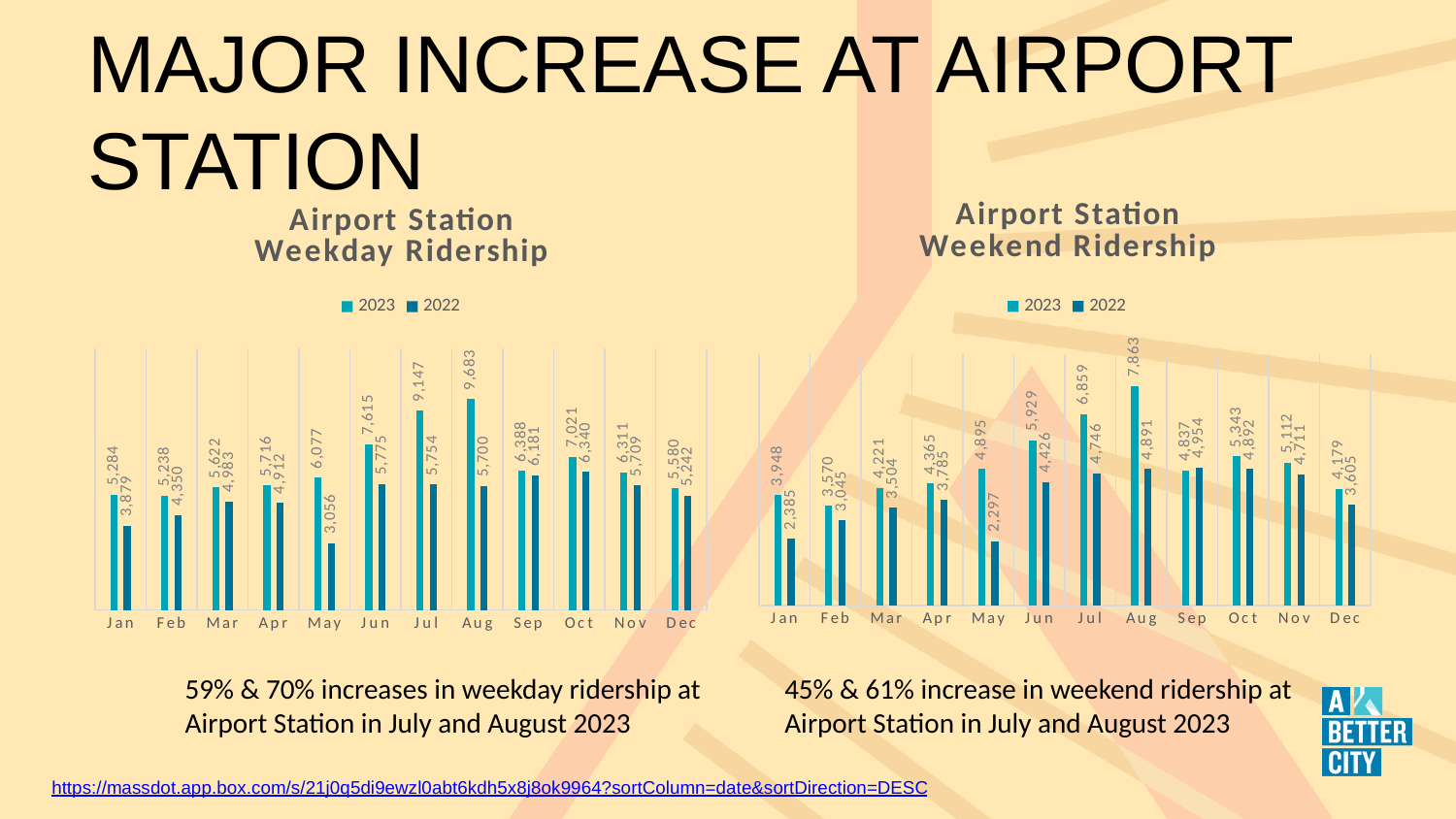

# Major increase at airport station

### Chart: Airport Station
Weekday Ridership

| Category |  |  |
|---|---|---|
| Jan | 5283.727272727273 | 3879.1428571428573 |
| Feb | 5238.2 | 4350.35 |
| Mar | 5621.695652173913 | 4983.391304347826 |
| Apr | 5716.1 | 4912.0952380952385 |
| May | 6077.391304347826 | 3055.590909090909 |
| Jun | 7614.954545454545 | 5774.545454545455 |
| Jul | 9146.714285714286 | 5753.523809523809 |
| Aug | 9682.695652173914 | 5700.391304347826 |
| Sep | 6387.571428571428 | 6181.181818181818 |
| Oct | 7020.863636363636 | 6340.428571428572 |
| Nov | 6311.090909090909 | 5709.090909090909 |
| Dec | 5580.285714285715 | 5242.227272727273 |

### Chart: Airport Station
Weekend Ridership

| Category |  |  |
|---|---|---|
| Jan | 3947.777777777778 | 2384.5 |
| Feb | 3570.375 | 3044.5 |
| Mar | 4220.5 | 3504.25 |
| Apr | 4365.1 | 3784.6666666666665 |
| May | 4894.625 | 2296.6666666666665 |
| Jun | 5928.75 | 4426.25 |
| Jul | 6858.5 | 4746.3 |
| Aug | 7862.625 | 4890.875 |
| Sep | 4837.0 | 4954.125 |
| Oct | 5342.666666666667 | 4891.6 |
| Nov | 5112.375 | 4710.5 |
| Dec | 4178.5 | 3604.777777777778 |
59% & 70% increases in weekday ridership at Airport Station in July and August 2023
45% & 61% increase in weekend ridership at Airport Station in July and August 2023
https://massdot.app.box.com/s/21j0q5di9ewzl0abt6kdh5x8j8ok9964?sortColumn=date&sortDirection=DESC